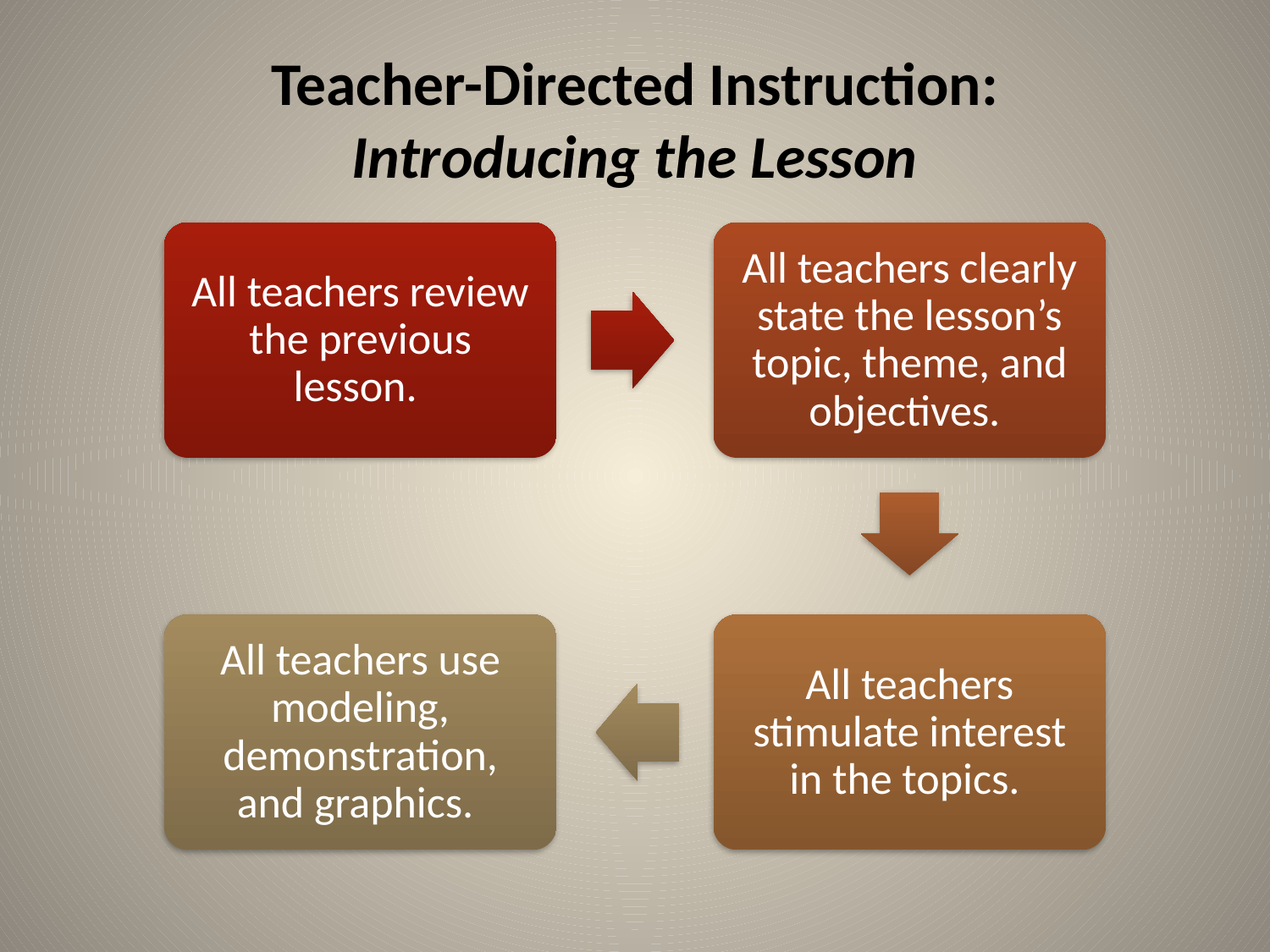

# Teacher-Directed Instruction: Introducing the Lesson
All teachers review the previous lesson.

All teachers clearly state the lesson’s topic, theme, and objectives.

All teachers stimulate interest in the topics.

All teachers use modeling, demonstration, and graphics.